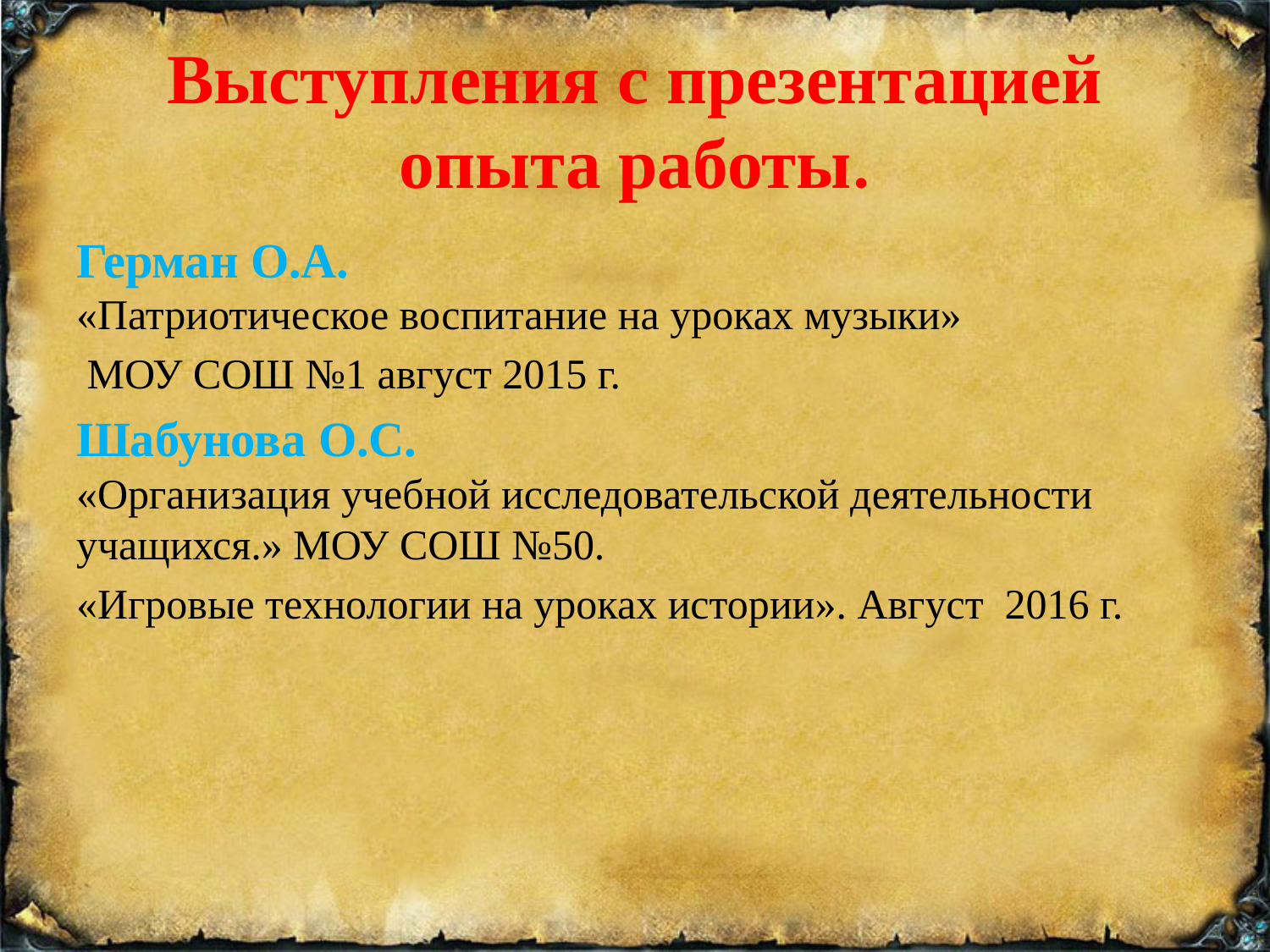

# Выступления с презентацией опыта работы.
Герман О.А.                                                          «Патриотическое воспитание на уроках музыки»
 МОУ СОШ №1 август 2015 г.
Шабунова О.С.                                                          «Организация учебной исследовательской деятельности учащихся.» МОУ СОШ №50.
«Игровые технологии на уроках истории». Август  2016 г.